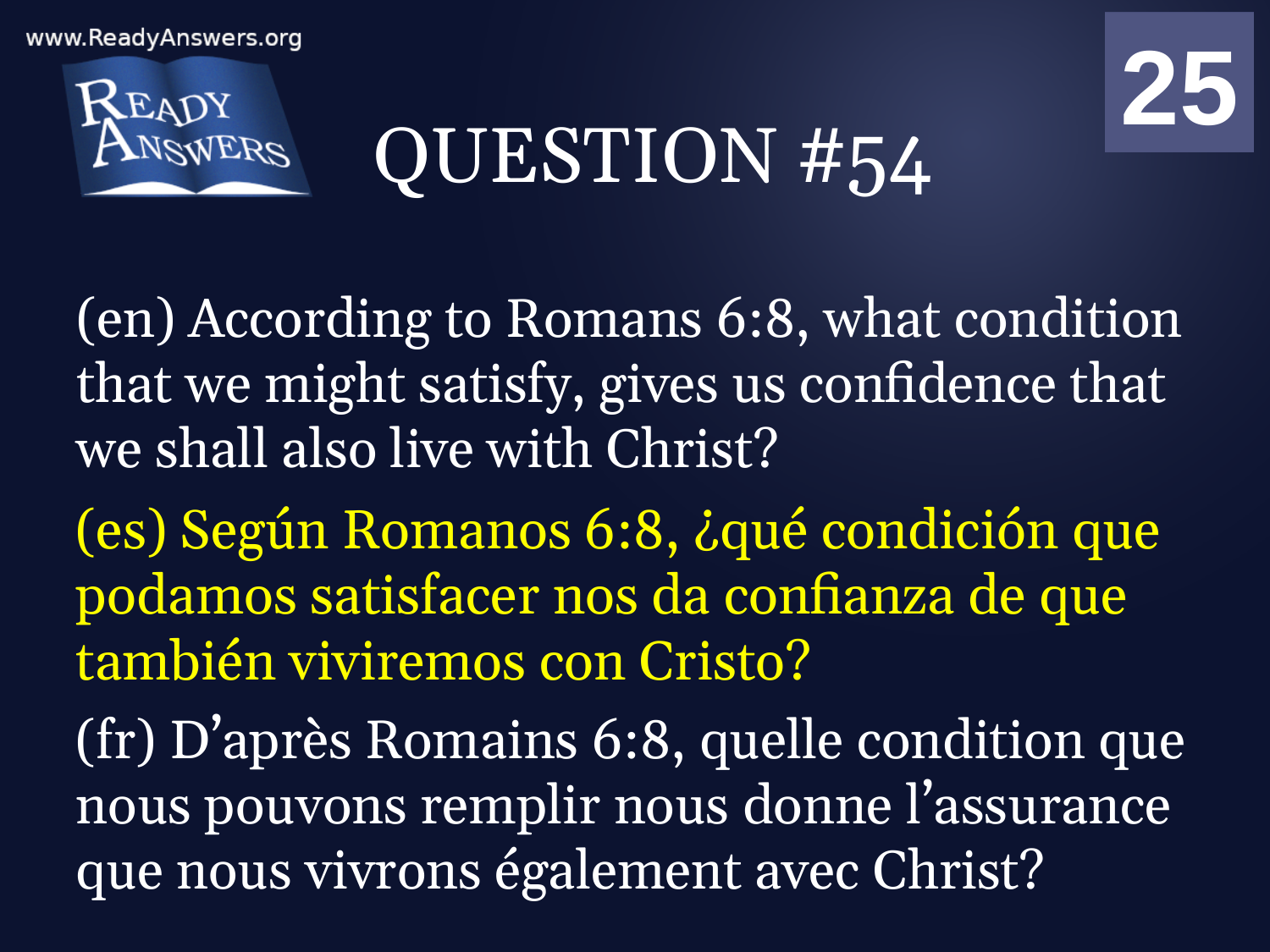

01
02
03
04
05
06
07
08
09
10
11
12
13
14
15
16
17
18
19
20
21
22
23
24
25
00
# QUESTION #54
(en) According to Romans 6:8, what condition that we might satisfy, gives us confidence that we shall also live with Christ?
(es) Según Romanos 6:8, ¿qué condición que podamos satisfacer nos da confianza de que también viviremos con Cristo?
(fr) D’après Romains 6:8, quelle condition que nous pouvons remplir nous donne l’assurance que nous vivrons également avec Christ?